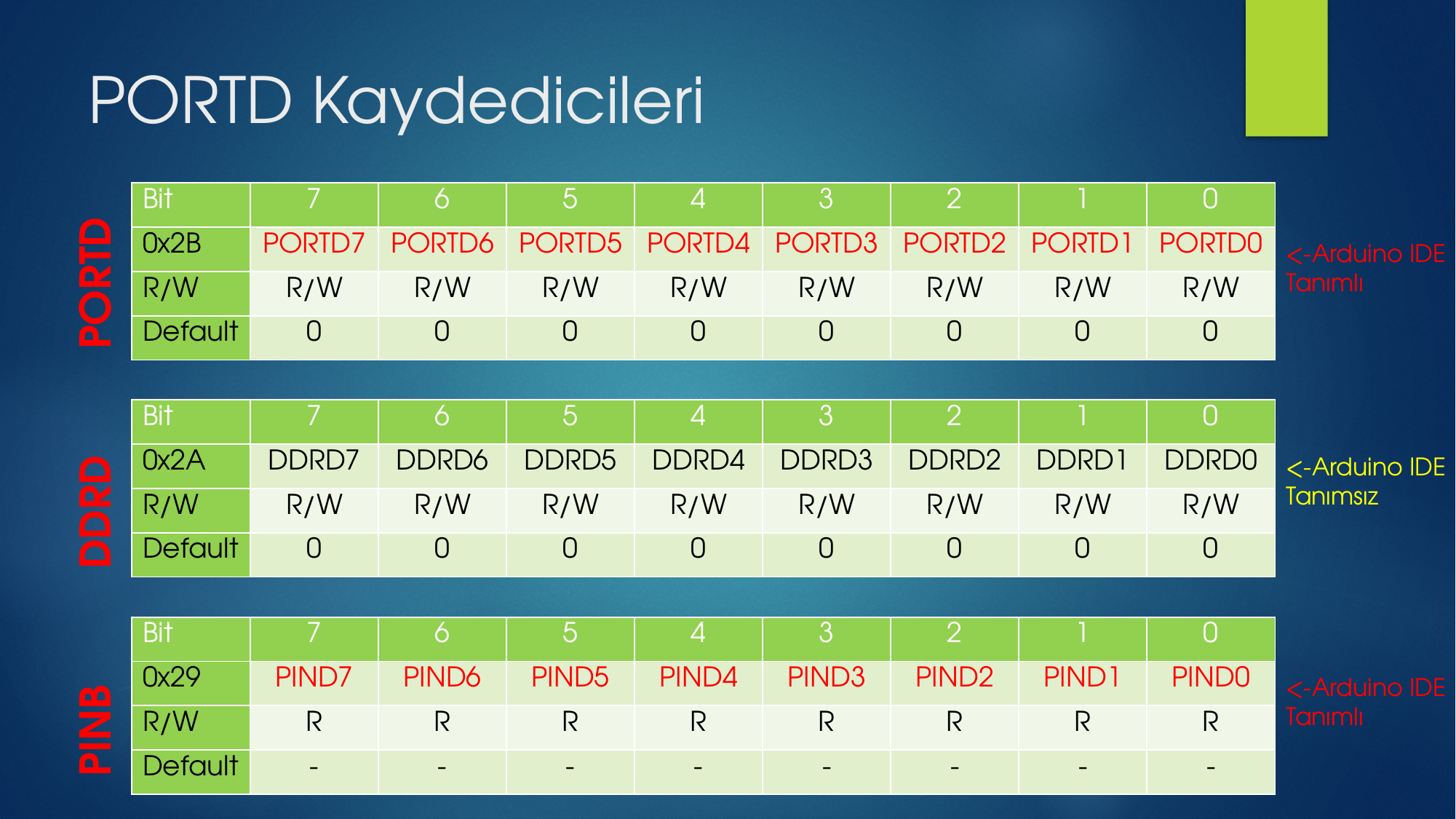

# PORTD Kaydedicileri
| Bit | 7 | 6 | 5 | 4 | 3 | 2 | 1 | 0 |
| --- | --- | --- | --- | --- | --- | --- | --- | --- |
| 0x2B | PORTD7 | PORTD6 | PORTD5 | PORTD4 | PORTD3 | PORTD2 | PORTD1 | PORTD0 |
| R/W | R/W | R/W | R/W | R/W | R/W | R/W | R/W | R/W |
| Default | 0 | 0 | 0 | 0 | 0 | 0 | 0 | 0 |
<-Arduino IDE
Tanımlı
PORTD
| Bit | 7 | 6 | 5 | 4 | 3 | 2 | 1 | 0 |
| --- | --- | --- | --- | --- | --- | --- | --- | --- |
| 0x2A | DDRD7 | DDRD6 | DDRD5 | DDRD4 | DDRD3 | DDRD2 | DDRD1 | DDRD0 |
| R/W | R/W | R/W | R/W | R/W | R/W | R/W | R/W | R/W |
| Default | 0 | 0 | 0 | 0 | 0 | 0 | 0 | 0 |
<-Arduino IDE
Tanımsız
DDRD
| Bit | 7 | 6 | 5 | 4 | 3 | 2 | 1 | 0 |
| --- | --- | --- | --- | --- | --- | --- | --- | --- |
| 0x29 | PIND7 | PIND6 | PIND5 | PIND4 | PIND3 | PIND2 | PIND1 | PIND0 |
| R/W | R | R | R | R | R | R | R | R |
| Default | - | - | - | - | - | - | - | - |
<-Arduino IDE
Tanımlı
PINB